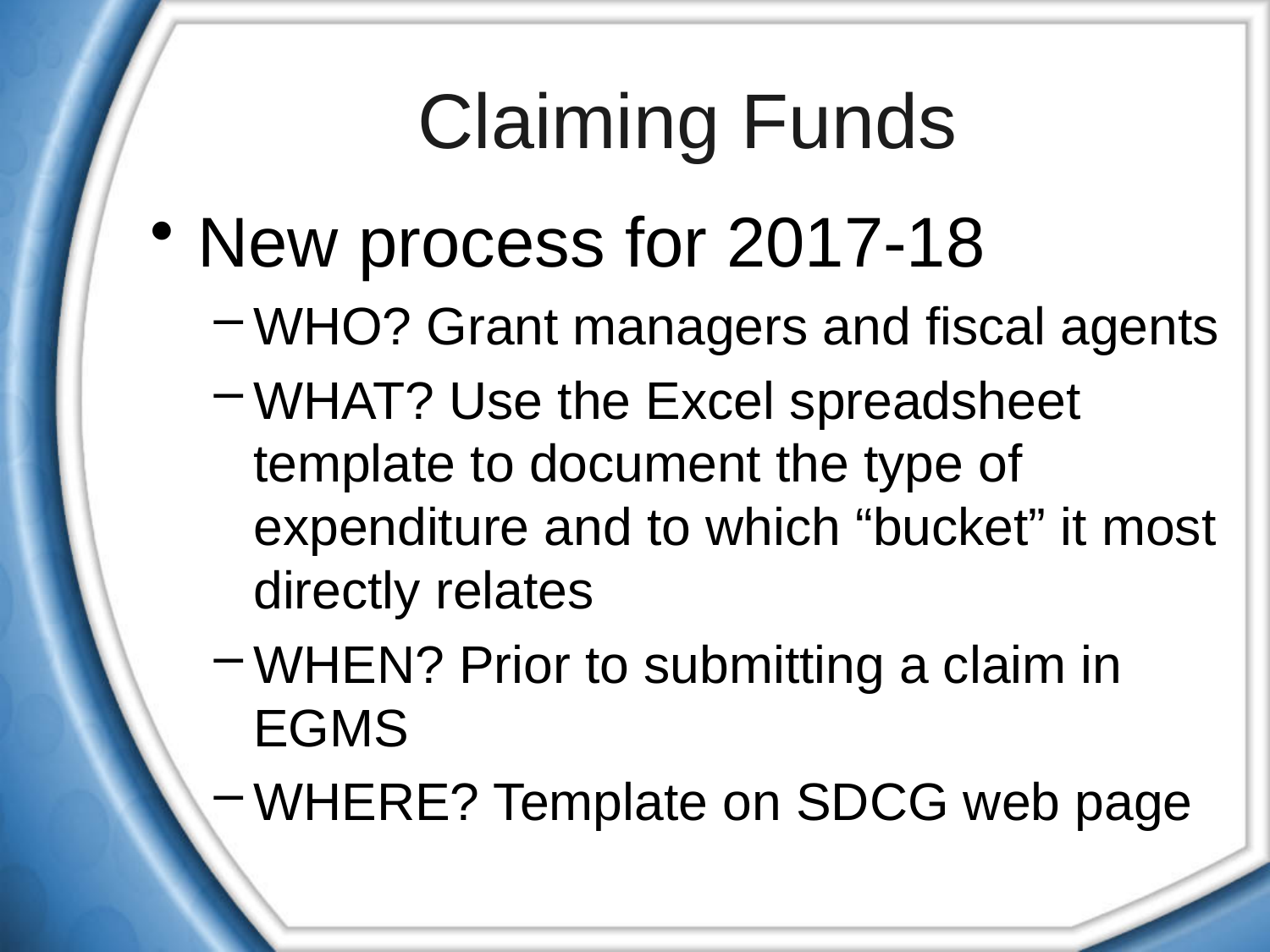

# Claiming Funds
New process for 2017-18
WHO? Grant managers and fiscal agents
WHAT? Use the Excel spreadsheet template to document the type of expenditure and to which “bucket” it most directly relates
WHEN? Prior to submitting a claim in EGMS
WHERE? Template on SDCG web page